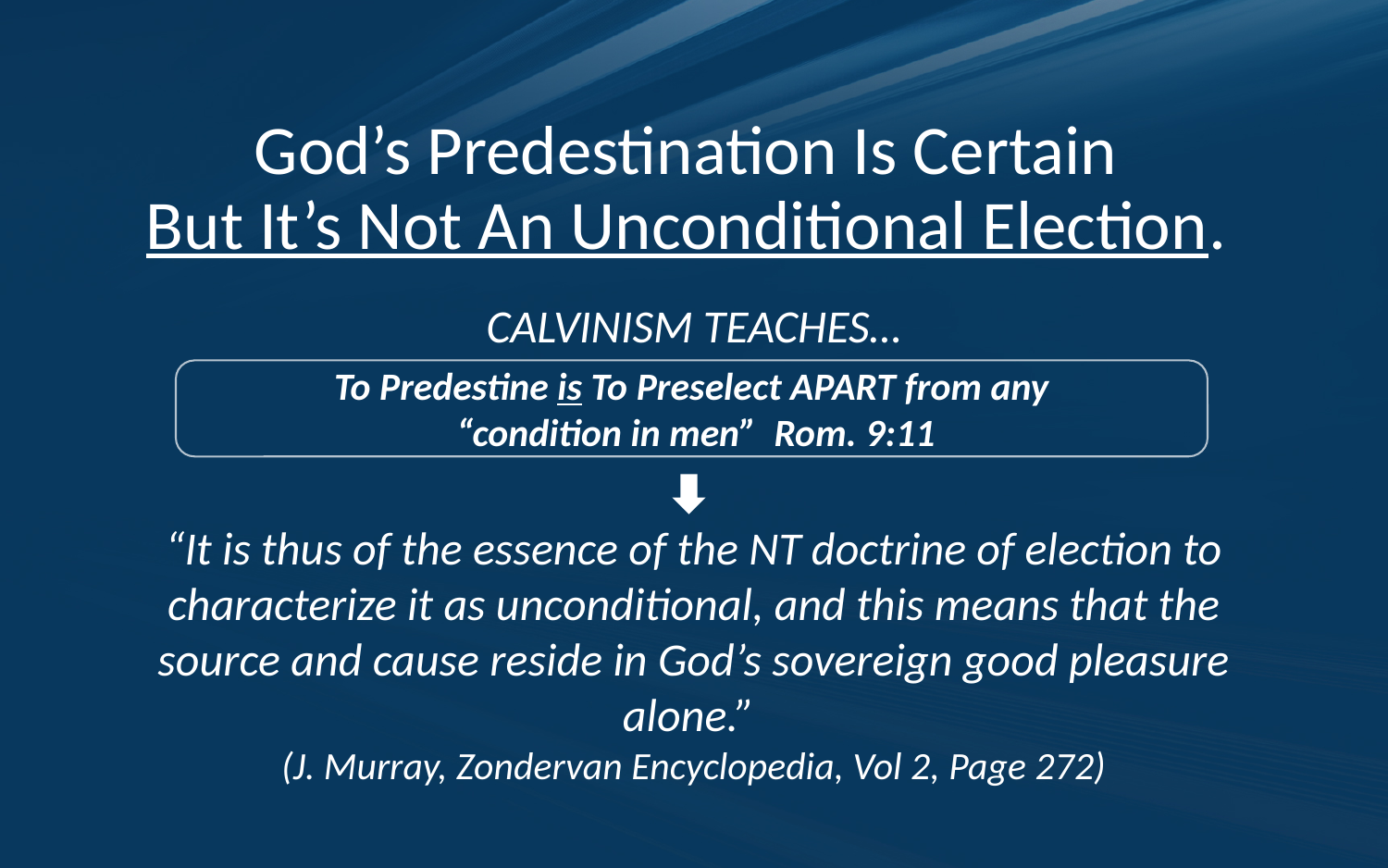

# God’s Predestination Is Certain But It’s Not An Unconditional Election.
CALVINISM TEACHES…
To Predestine is To Preselect APART from any
 “condition in men”  Rom. 9:11

“It is thus of the essence of the NT doctrine of election to characterize it as unconditional, and this means that the source and cause reside in God’s sovereign good pleasure alone.”
(J. Murray, Zondervan Encyclopedia, Vol 2, Page 272)